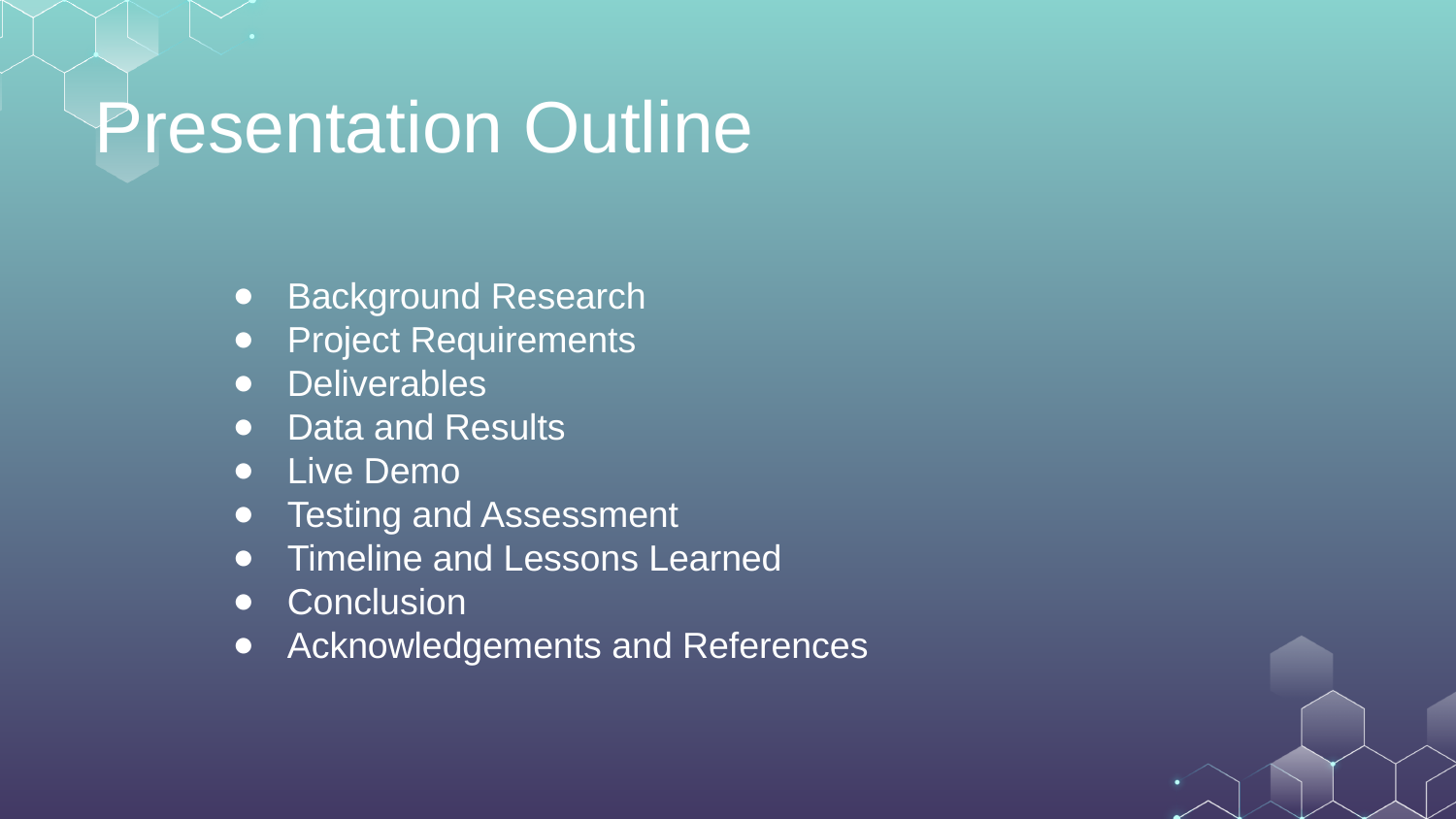

# Presentation Outline
Background Research
Project Requirements
Deliverables
Data and Results
Live Demo
Testing and Assessment
Timeline and Lessons Learned
Conclusion
Acknowledgements and References